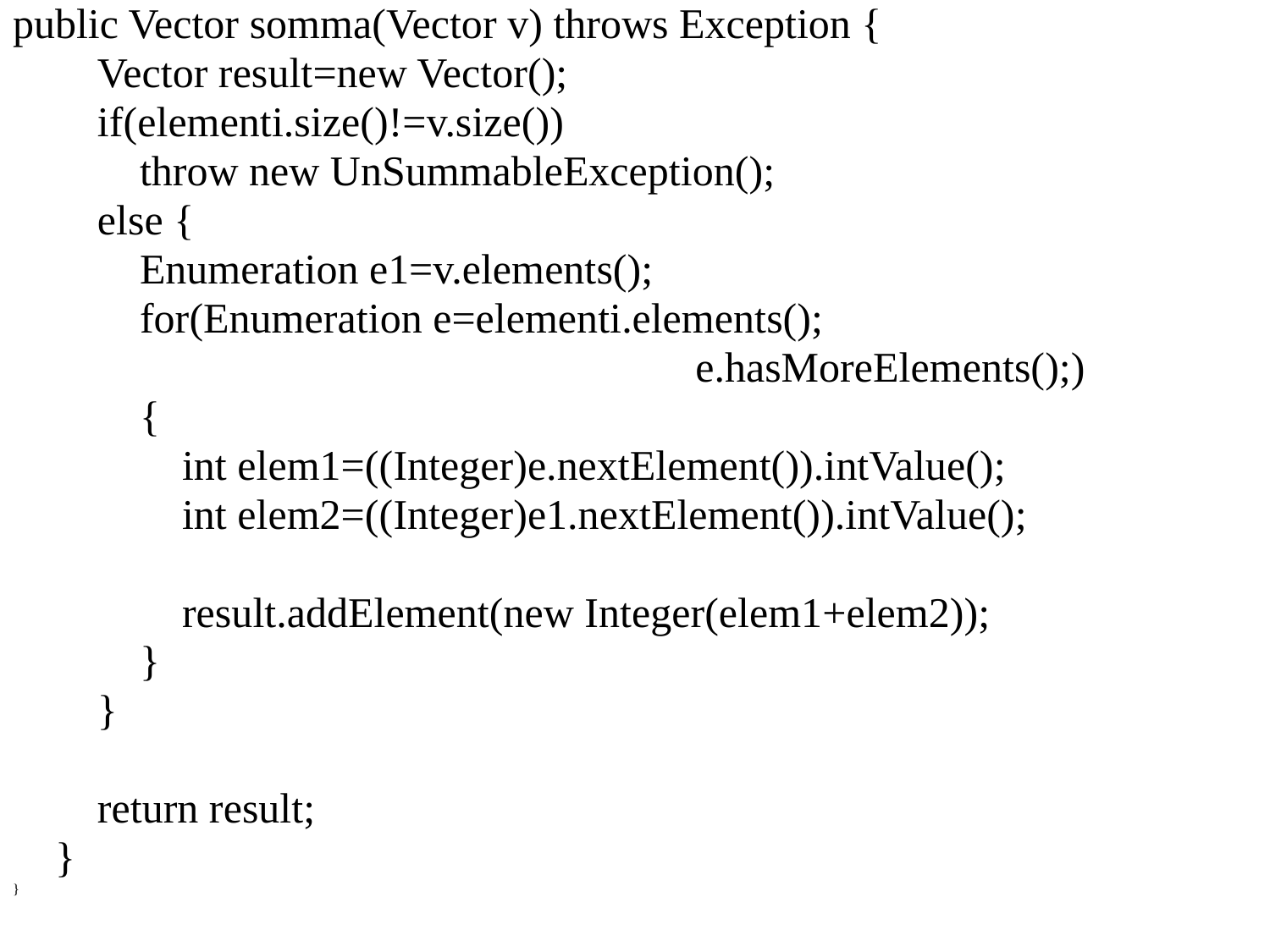

public Vector somma(Vector v) throws Exception {
        Vector result=new Vector();
        if(elementi.size()!=v.size())
            throw new UnSummableException();
        else {
            Enumeration e1=v.elements();
            for(Enumeration e=elementi.elements();
						e.hasMoreElements();)
            {
                int elem1=((Integer)e.nextElement()).intValue();
                int elem2=((Integer)e1.nextElement()).intValue();

                result.addElement(new Integer(elem1+elem2));
            }
        }

        return result;
    }
}